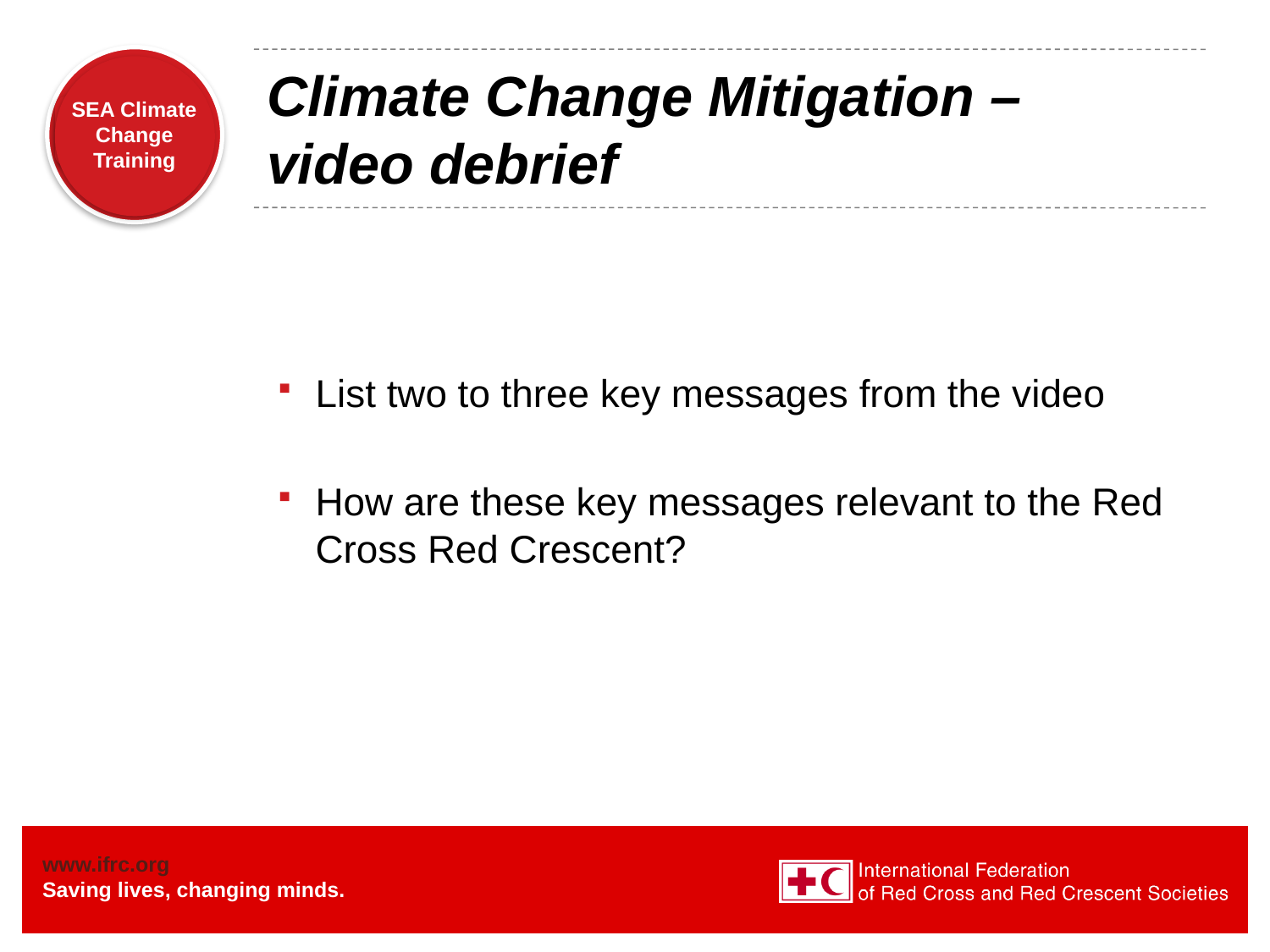

# Climate Change Mitigation – video debrief

List two to three key messages from the video

How are these key messages relevant to the Red Cross Red Crescent?